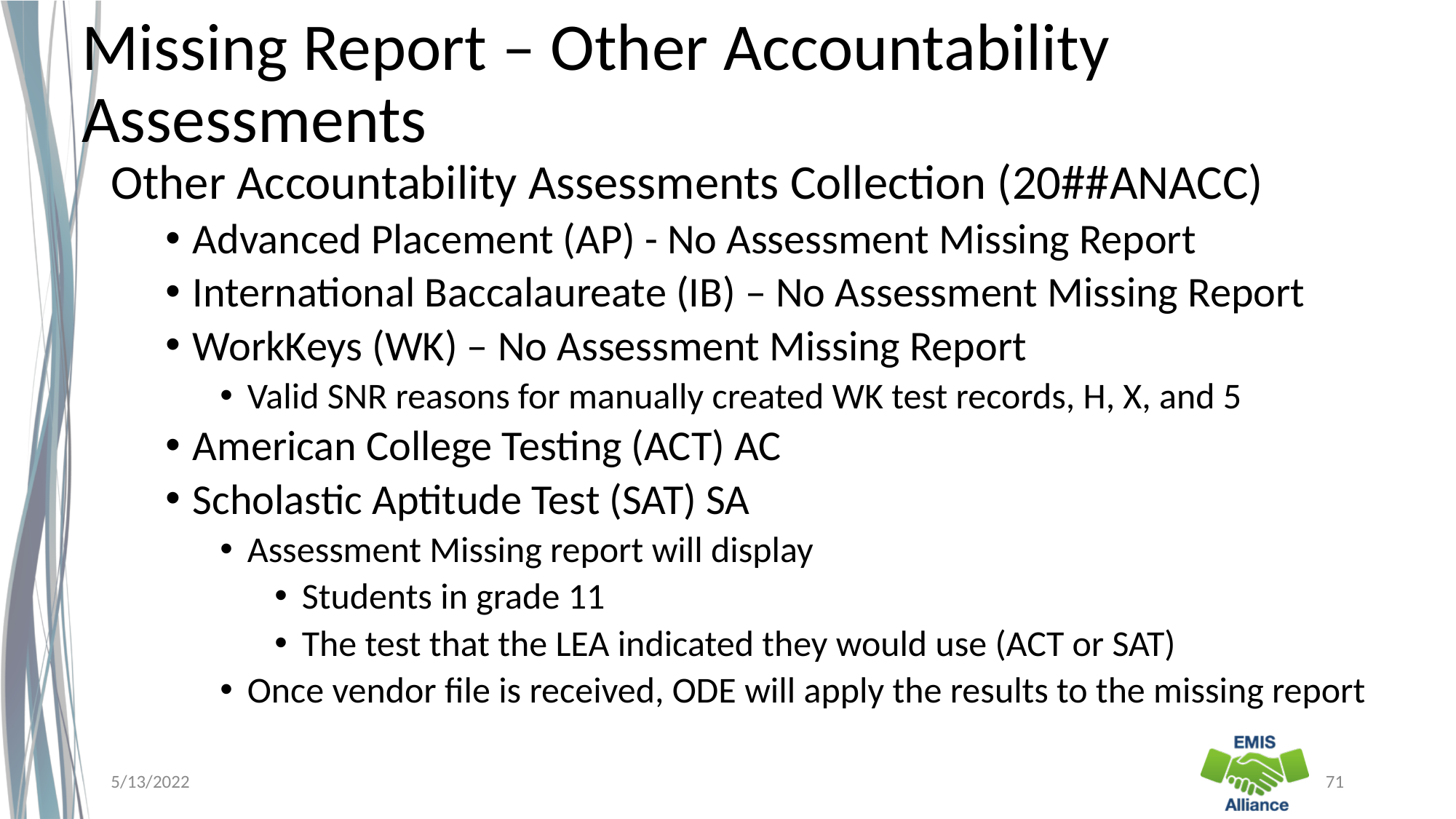

# Missing Report – Other Accountability Assessments
Other Accountability Assessments Collection (20##ANACC)
Advanced Placement (AP) - No Assessment Missing Report
International Baccalaureate (IB) – No Assessment Missing Report
WorkKeys (WK) – No Assessment Missing Report
Valid SNR reasons for manually created WK test records, H, X, and 5
American College Testing (ACT) AC
Scholastic Aptitude Test (SAT) SA
Assessment Missing report will display
Students in grade 11
The test that the LEA indicated they would use (ACT or SAT)
Once vendor file is received, ODE will apply the results to the missing report

5/13/2022
71